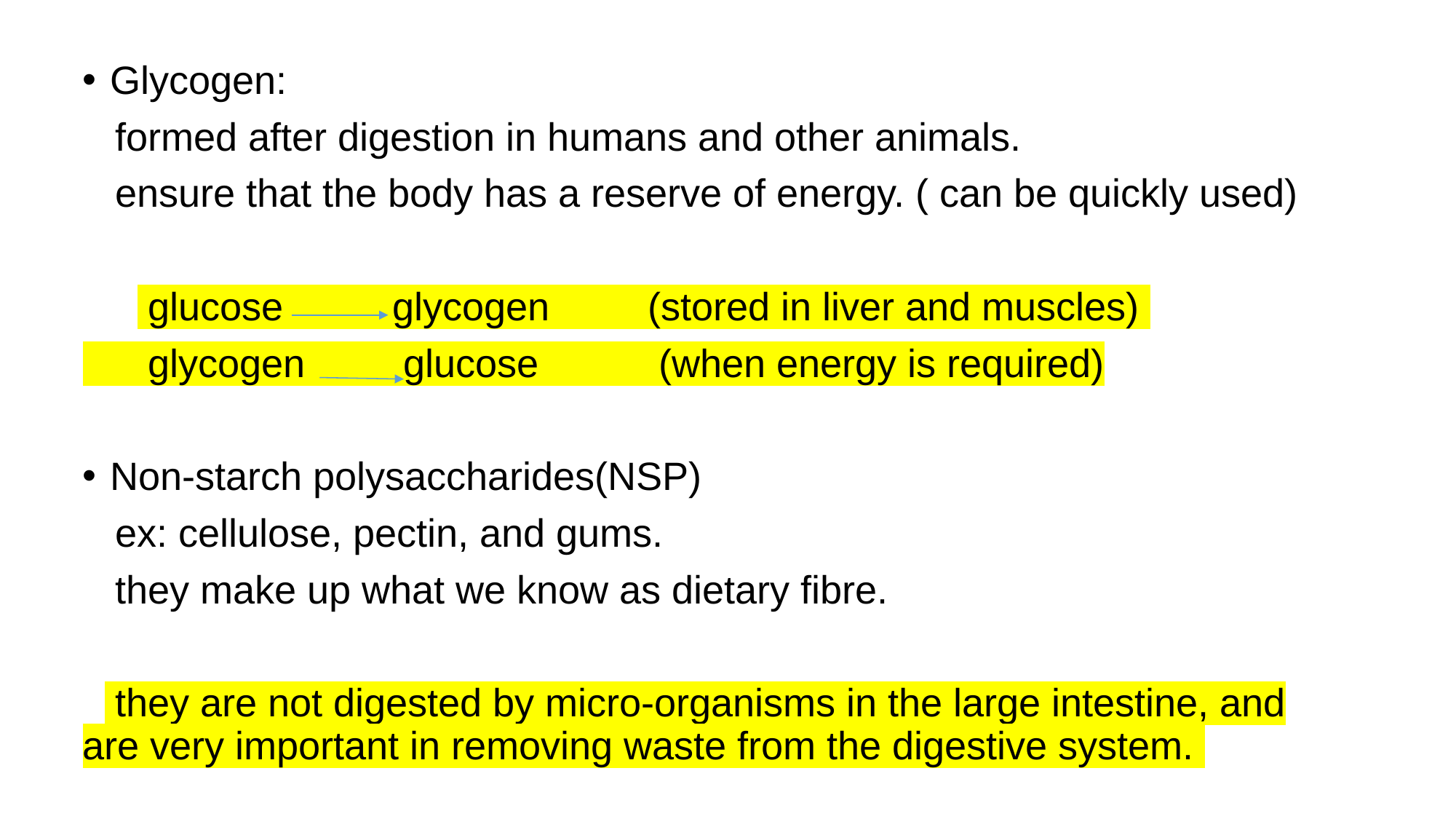

Glycogen:
   formed after digestion in humans and other animals.
   ensure that the body has a reserve of energy. ( can be quickly used)

      glucose          glycogen         (stored in liver and muscles)
      glycogen         glucose           (when energy is required)

Non-starch polysaccharides(NSP)
   ex: cellulose, pectin, and gums.
   they make up what we know as dietary fibre.

   they are not digested by micro-organisms in the large intestine, and are very important in removing waste from the digestive system.